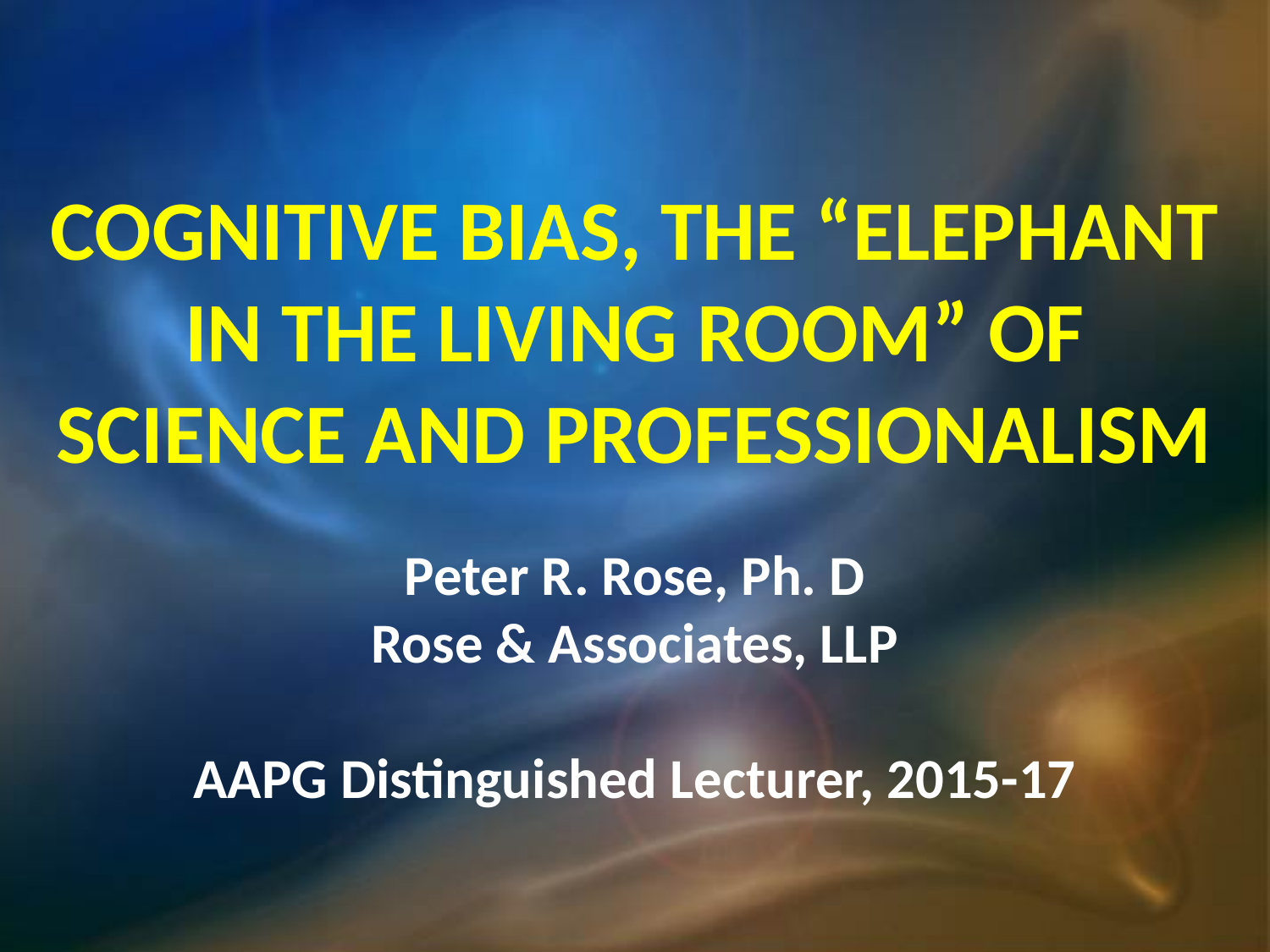

COGNITIVE BIAS, THE “ELEPHANT IN THE LIVING ROOM” OF SCIENCE AND PROFESSIONALISM

Peter R. Rose, Ph. D
Rose & Associates, LLP

AAPG Distinguished Lecturer, 2015-17